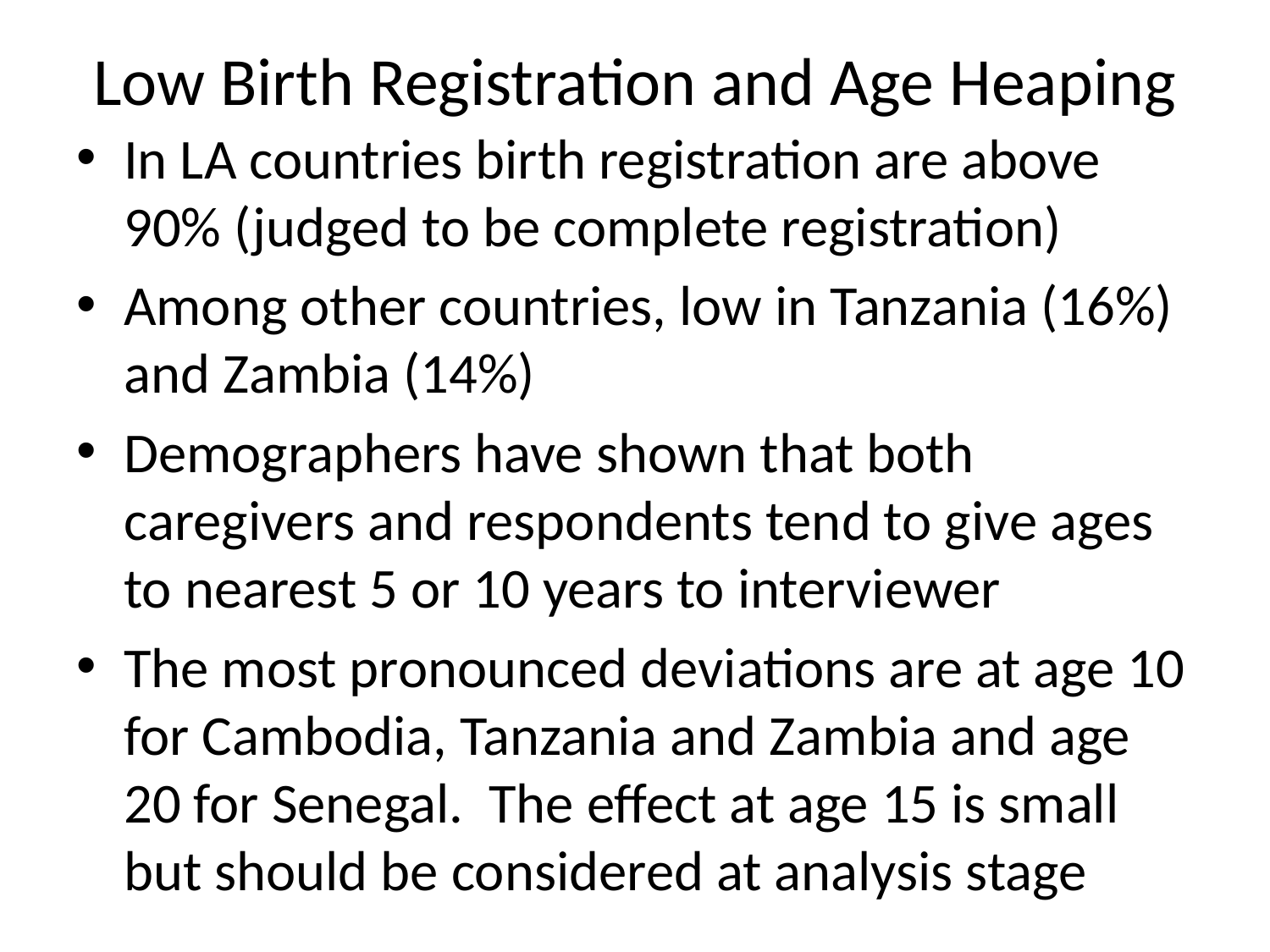

# Low Birth Registration and Age Heaping
In LA countries birth registration are above 90% (judged to be complete registration)
Among other countries, low in Tanzania (16%) and Zambia (14%)
Demographers have shown that both caregivers and respondents tend to give ages to nearest 5 or 10 years to interviewer
The most pronounced deviations are at age 10 for Cambodia, Tanzania and Zambia and age 20 for Senegal.  The effect at age 15 is small but should be considered at analysis stage